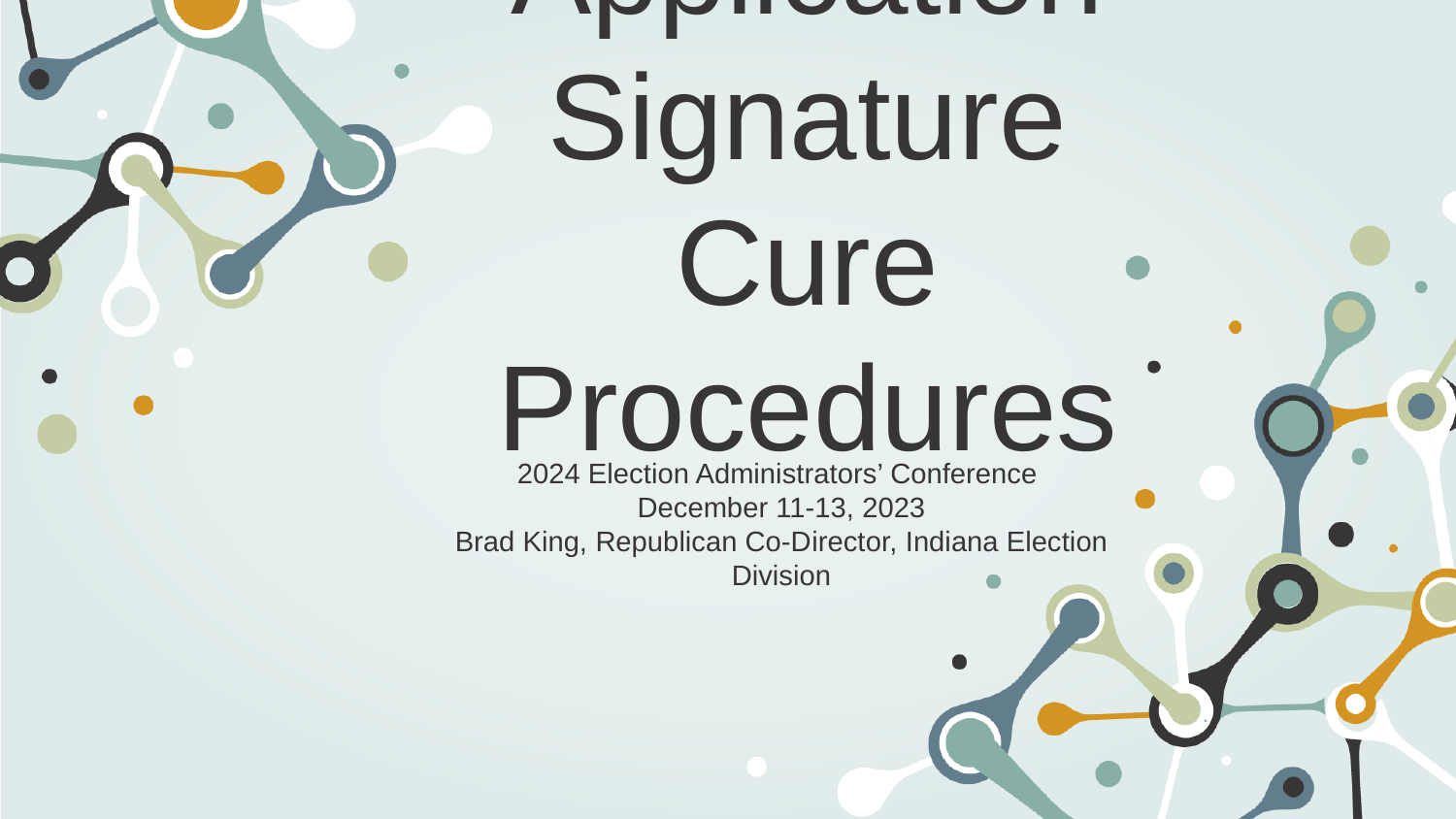

# Absentee Application Signature Cure Procedures
2024 Election Administrators’ Conference
December 11-13, 2023
Brad King, Republican Co-Director, Indiana Election Division